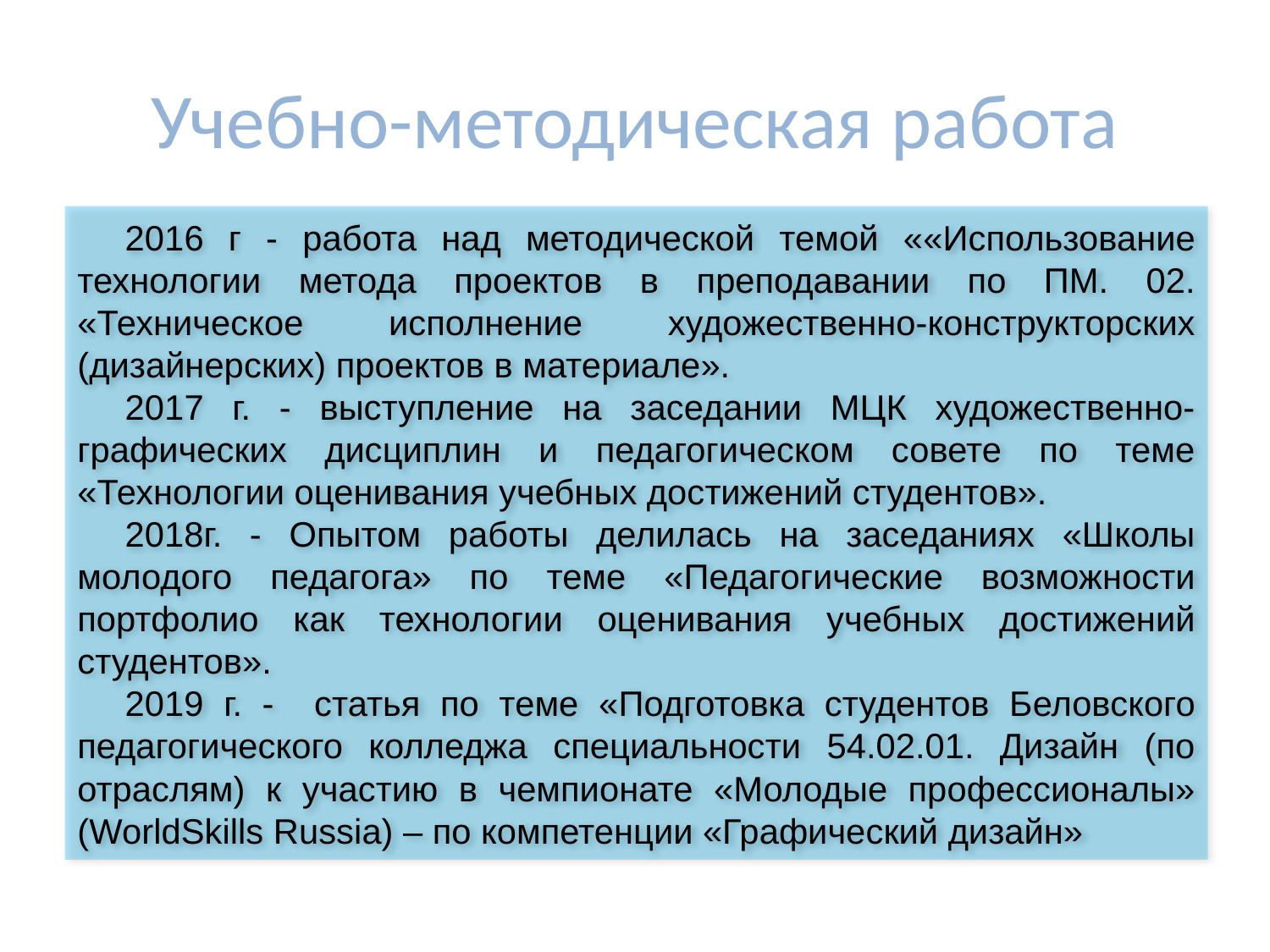

# Учебно-методическая работа
2016 г - работа над методической темой ««Использование технологии метода проектов в преподавании по ПМ. 02. «Техническое исполнение художественно-конструкторских (дизайнерских) проектов в материале».
2017 г. - выступление на заседании МЦК художественно-графических дисциплин и педагогическом совете по теме «Технологии оценивания учебных достижений студентов».
2018г. - Опытом работы делилась на заседаниях «Школы молодого педагога» по теме «Педагогические возможности портфолио как технологии оценивания учебных достижений студентов».
2019 г. -  статья по теме «Подготовка студентов Беловского педагогического колледжа специальности 54.02.01. Дизайн (по отраслям) к участию в чемпионате «Молодые профессионалы» (WorldSkills Russia) – по компетенции «Графический дизайн»